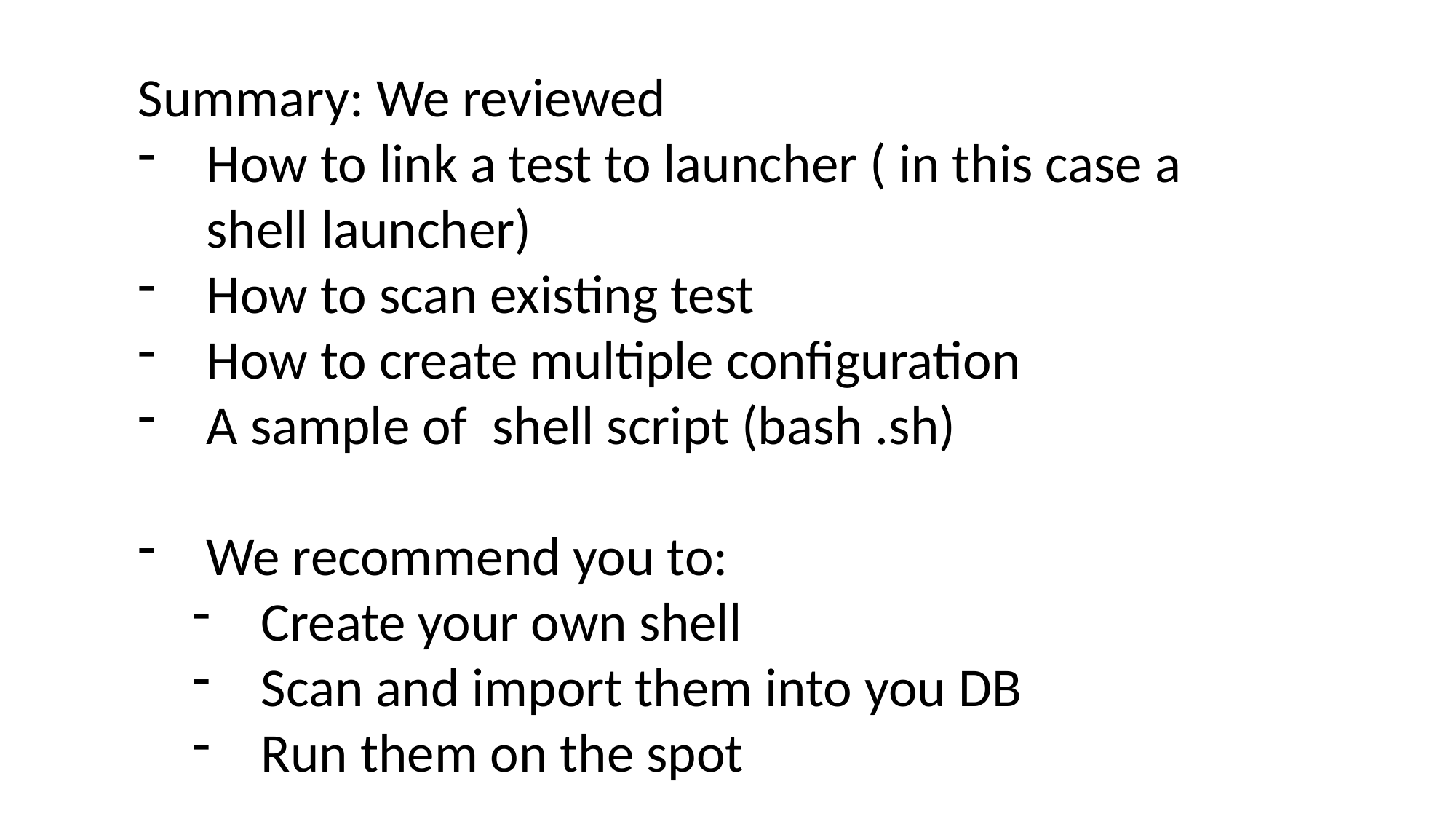

Summary: We reviewed
How to link a test to launcher ( in this case a shell launcher)
How to scan existing test
How to create multiple configuration
A sample of  shell script (bash .sh)

We recommend you to:
Create your own shell
Scan and import them into you DB
Run them on the spot